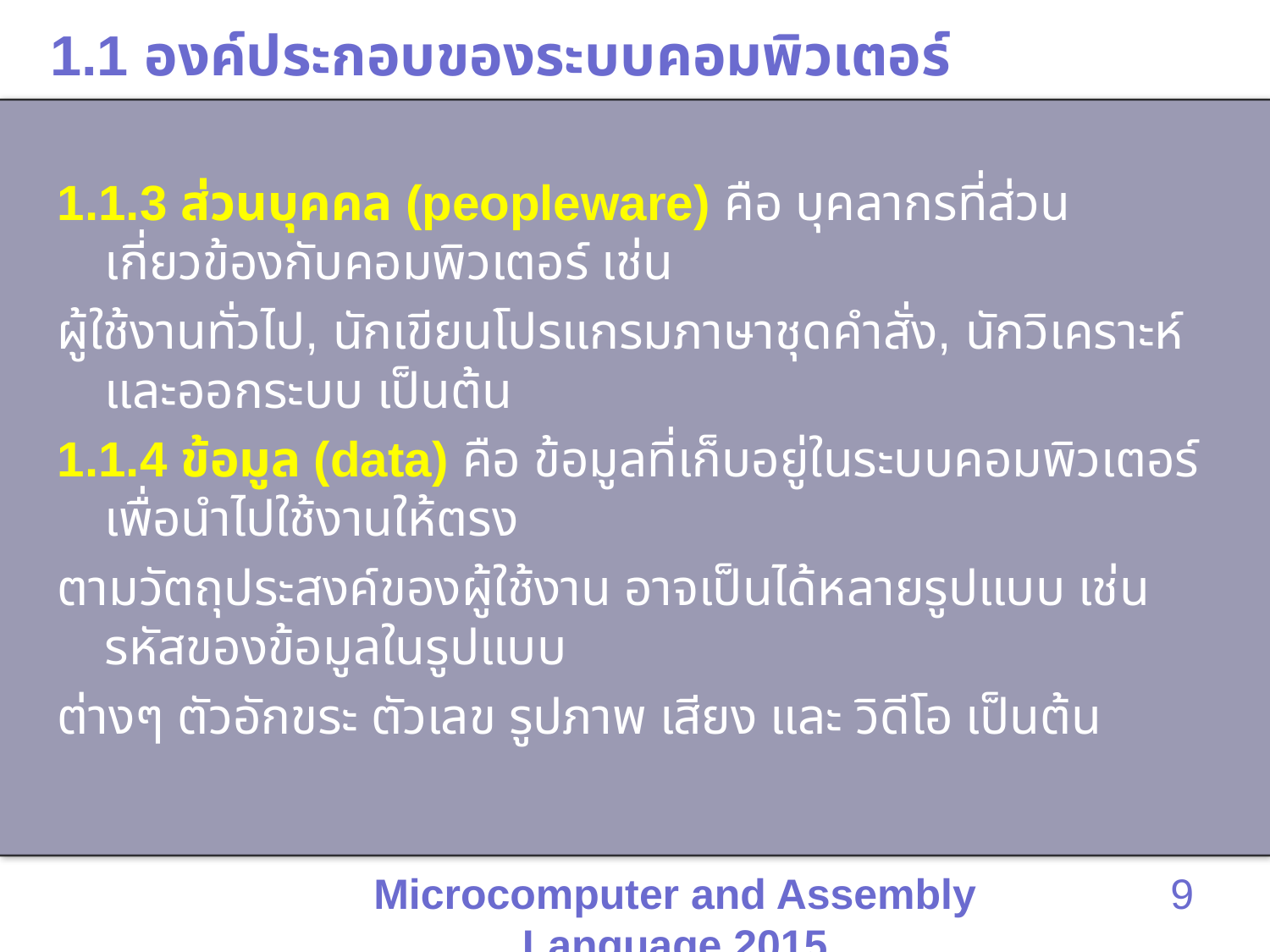

# 1.1 องค์ประกอบของระบบคอมพิวเตอร์
1.1.3 ส่วนบุคคล (peopleware) คือ บุคลากรที่ส่วนเกี่ยวข้องกับคอมพิวเตอร์ เช่น
ผู้ใช้งานทั่วไป, นักเขียนโปรแกรมภาษาชุดคำสั่ง, นักวิเคราะห์และออกระบบ เป็นต้น
1.1.4 ข้อมูล (data) คือ ข้อมูลที่เก็บอยู่ในระบบคอมพิวเตอร์เพื่อนำไปใช้งานให้ตรง
ตามวัตถุประสงค์ของผู้ใช้งาน อาจเป็นได้หลายรูปแบบ เช่น รหัสของข้อมูลในรูปแบบ
ต่างๆ ตัวอักขระ ตัวเลข รูปภาพ เสียง และ วิดีโอ เป็นต้น
Microcomputer and Assembly Language 2015
9